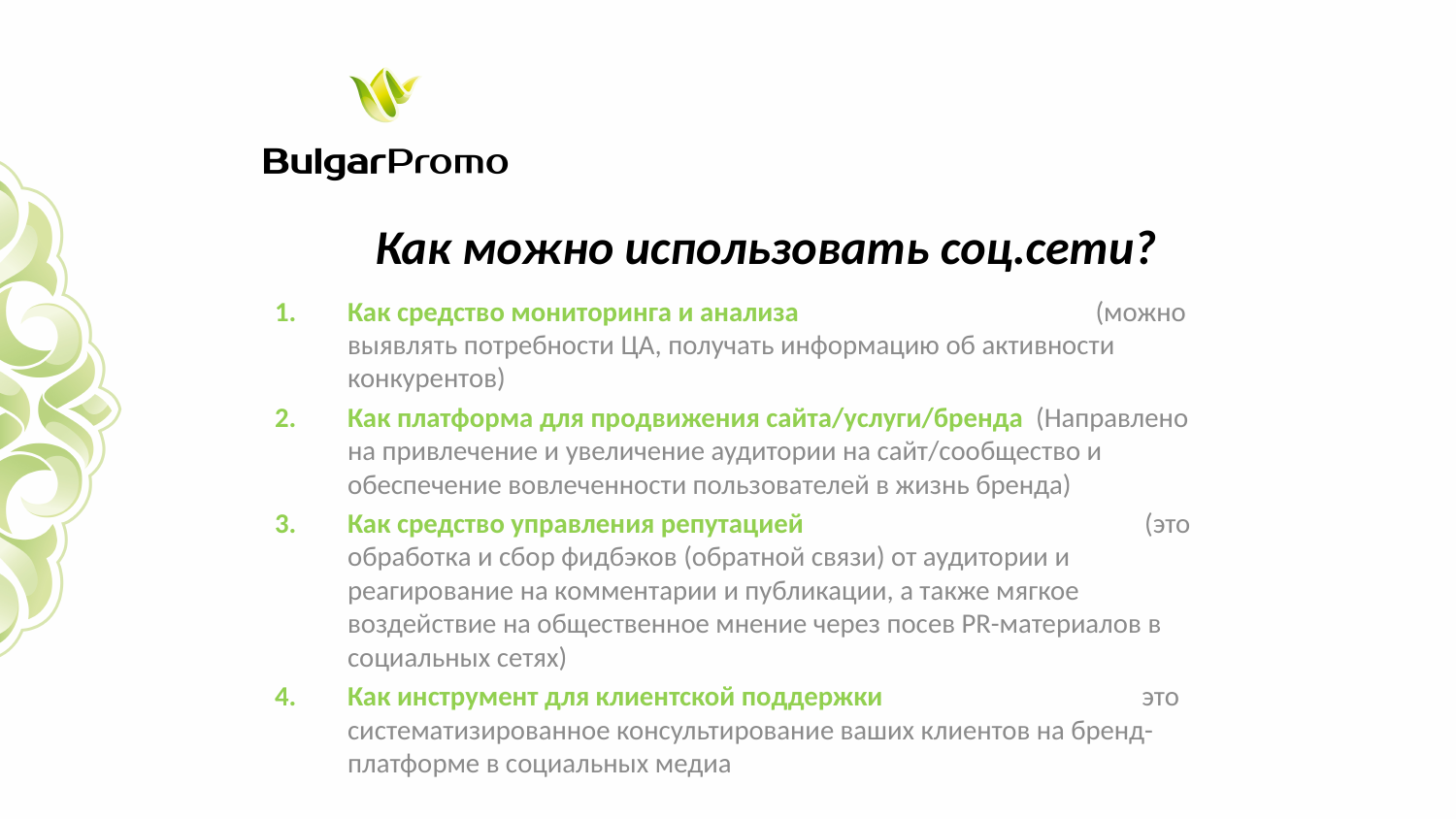

Как можно использовать соц.сети?

Как средство мониторинга и анализа                                               (можно выявлять потребности ЦА, получать информацию об активности конкурентов)
Как платформа для продвижения сайта/услуги/бренда  (Направлено на привлечение и увеличение аудитории на сайт/сообщество и обеспечение вовлеченности пользователей в жизнь бренда)
Как средство управления репутацией                                                      (это обработка и сбор фидбэков (обратной связи) от аудитории и реагирование на комментарии и публикации, а также мягкое воздействие на общественное мнение через посев PR-материалов в социальных сетях)
Как инструмент для клиентской поддержки                                         это систематизированное консультирование ваших клиентов на бренд-платформе в социальных медиа